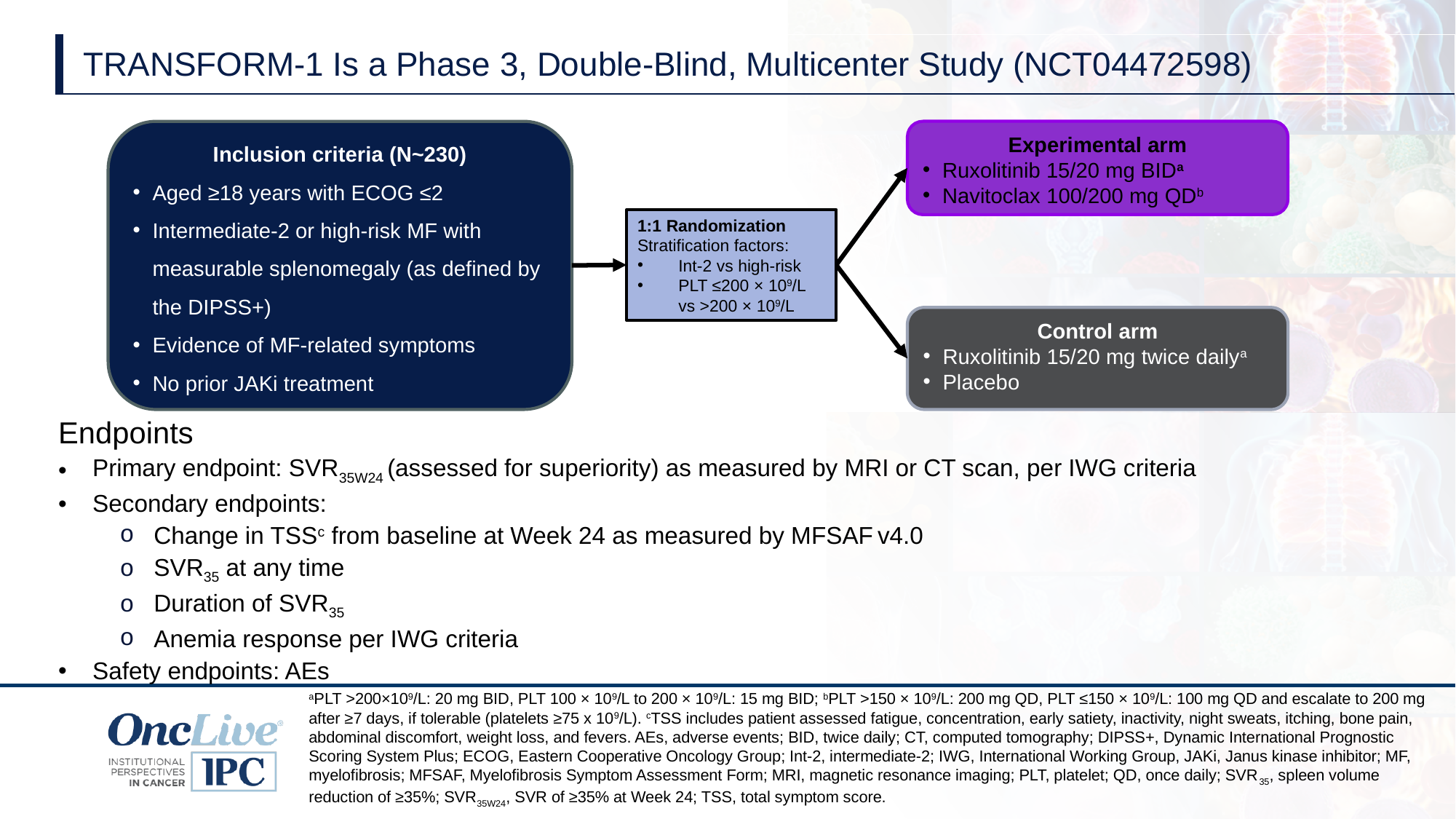

| TRANSFORM-1 Is a Phase 3, Double-Blind, Multicenter Study (NCT04472598) |
| --- |
Inclusion criteria (N~230)
Aged ≥18 years with ECOG ≤2
Intermediate-2 or high-risk MF with measurable splenomegaly (as defined by the DIPSS+)
Evidence of MF-related symptoms
No prior JAKi treatment
Experimental arm
Ruxolitinib 15/20 mg BIDa
Navitoclax 100/200 mg QDb
1:1 Randomization
Stratification factors:
Int-2 vs high-risk
PLT ≤200 × 109/L vs >200 × 109/L
Control arm
Ruxolitinib 15/20 mg twice dailya
Placebo
Endpoints
Primary endpoint: SVR35W24 (assessed for superiority) as measured by MRI or CT scan, per IWG criteria
Secondary endpoints:
Change in TSSc from baseline at Week 24 as measured by MFSAF v4.0
SVR35 at any time
Duration of SVR35
Anemia response per IWG criteria
Safety endpoints: AEs

aPLT >200×109/L: 20 mg BID, PLT 100 × 109/L to 200 × 109/L: 15 mg BID; bPLT >150 × 109/L: 200 mg QD, PLT ≤150 × 109/L: 100 mg QD and escalate to 200 mg after ≥7 days, if tolerable (platelets ≥75 x 109/L). cTSS includes patient assessed fatigue, concentration, early satiety, inactivity, night sweats, itching, bone pain, abdominal discomfort, weight loss, and fevers. AEs, adverse events; BID, twice daily; CT, computed tomography; DIPSS+, Dynamic International Prognostic Scoring System Plus; ECOG, Eastern Cooperative Oncology Group; Int-2, intermediate-2; IWG, International Working Group, JAKi, Janus kinase inhibitor; MF, myelofibrosis; MFSAF, Myelofibrosis Symptom Assessment Form; MRI, magnetic resonance imaging; PLT, platelet; QD, once daily; SVR35, spleen volume reduction of ≥35%; SVR35W24, SVR of ≥35% at Week 24; TSS, total symptom score.